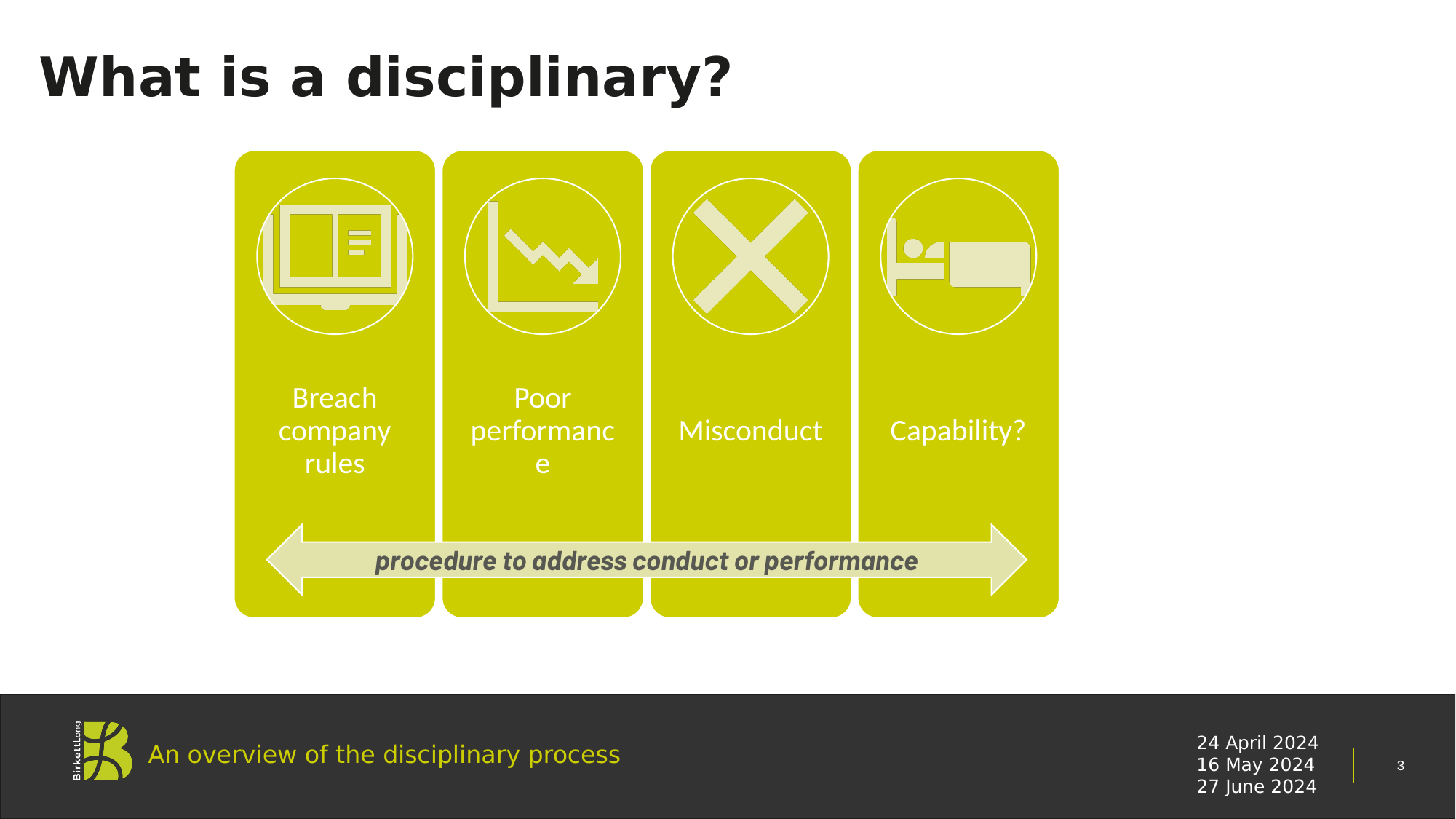

# What is a disciplinary?
Breach company rules
Poor performance
Misconduct
Capability?
procedure to address conduct or performance
An overview of the disciplinary process
24 April 2024
16 May 2024
27 June 2024
3